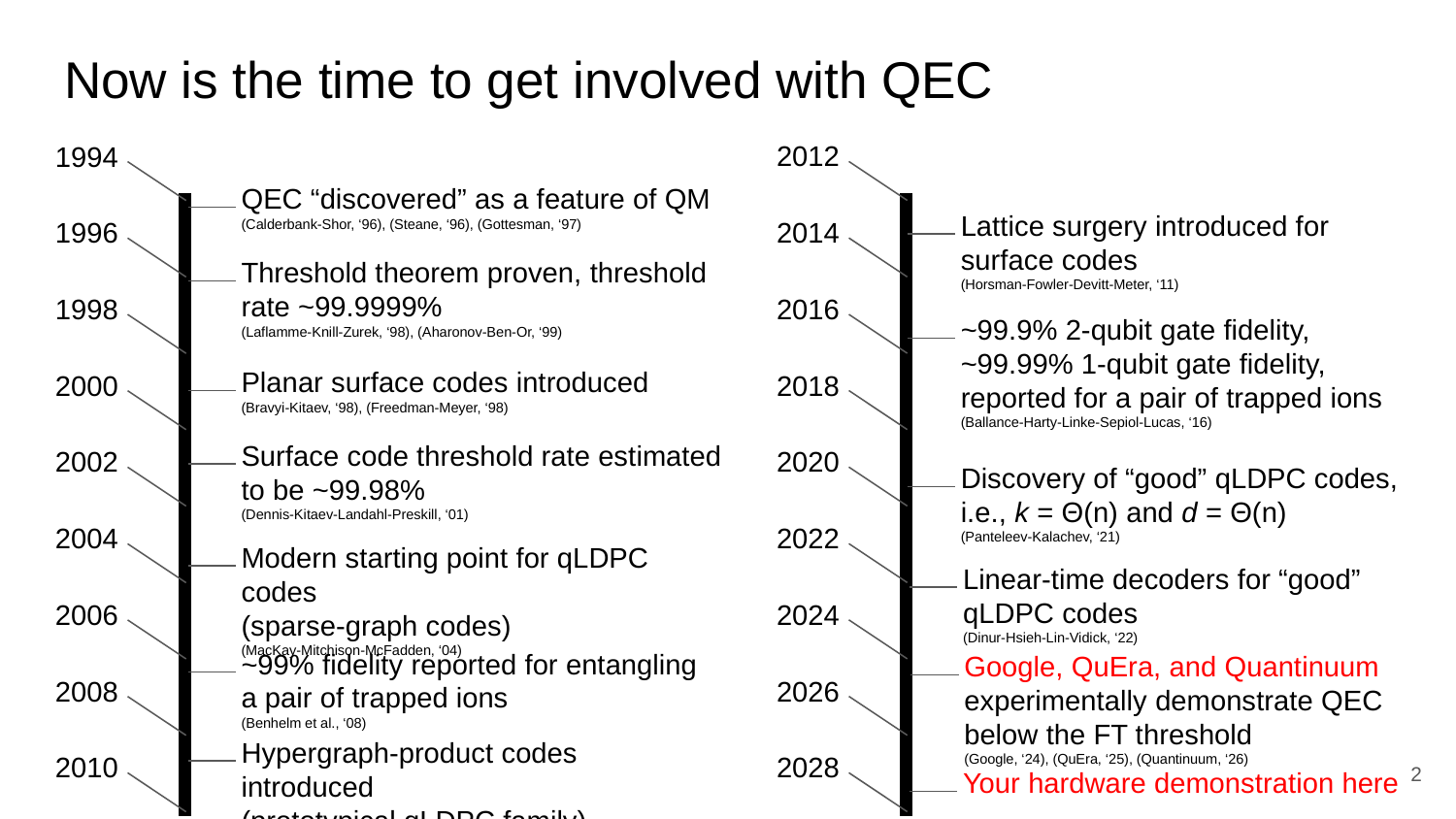

# Now is the time to get involved with QEC
2012
1994
QEC “discovered” as a feature of QM
(Calderbank-Shor, ‘96), (Steane, ‘96), (Gottesman, ‘97)
Lattice surgery introduced for
surface codes
(Horsman-Fowler-Devitt-Meter, ‘11)
2014
1996
Threshold theorem proven, threshold
rate ~99.9999%
(Laflamme-Knill-Zurek, ‘98), (Aharonov-Ben-Or, ‘99)
2016
1998
~99.9% 2-qubit gate fidelity,
~99.99% 1-qubit gate fidelity,
reported for a pair of trapped ions
(Ballance-Harty-Linke-Sepiol-Lucas, ‘16)
Planar surface codes introduced
(Bravyi-Kitaev, ‘98), (Freedman-Meyer, ‘98)
2018
2000
Surface code threshold rate estimated
to be ~99.98%
(Dennis-Kitaev-Landahl-Preskill, ‘01)
2020
2002
Discovery of “good” qLDPC codes,
i.e., k = Θ(n) and d = Θ(n)
(Panteleev-Kalachev, ‘21)
2022
2004
Modern starting point for qLDPC codes
(sparse-graph codes)
(MacKay-Mitchison-McFadden, ‘04)
Linear-time decoders for “good”
qLDPC codes
(Dinur-Hsieh-Lin-Vidick, ‘22)
2024
2006
~99% fidelity reported for entangling a pair of trapped ions
(Benhelm et al., ‘08)
Google, QuEra, and Quantinuum experimentally demonstrate QEC
below the FT threshold
(Google, ‘24), (QuEra, ‘25), (Quantinuum, ‘26)
2026
2008
Hypergraph-product codes introduced
(prototypical qLDPC family)
(Tillich-Zemor, ‘09)
2028
2010
2
Your hardware demonstration here